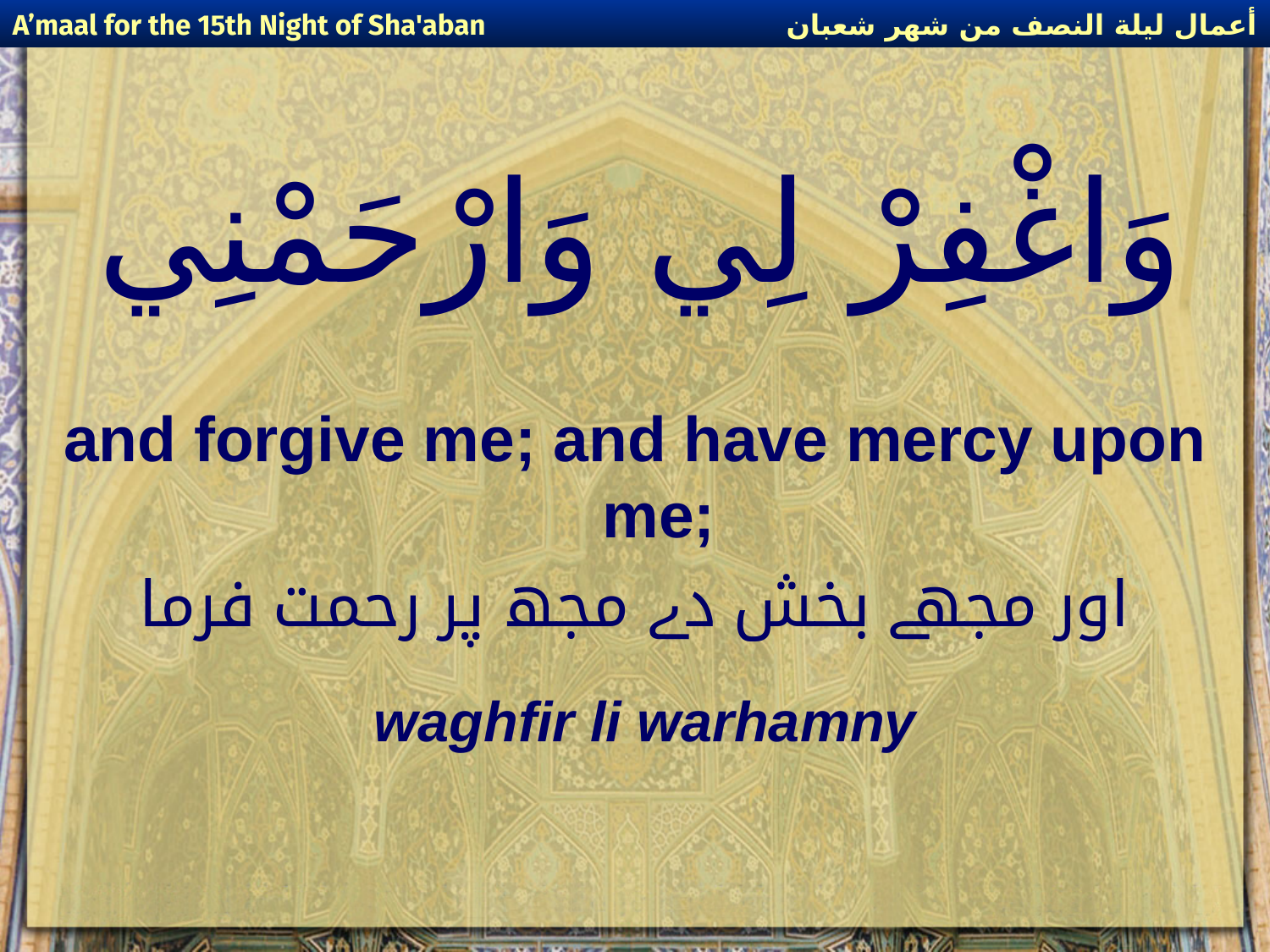

أعمال ليلة النصف من شهر شعبان
A’maal for the 15th Night of Sha'aban
# وَاغْفِرْ لِي وَارْحَمْنِي
and forgive me; and have mercy upon me;
اور مجھے بخش دے مجھ پر رحمت فرما
waghfir li warhamny